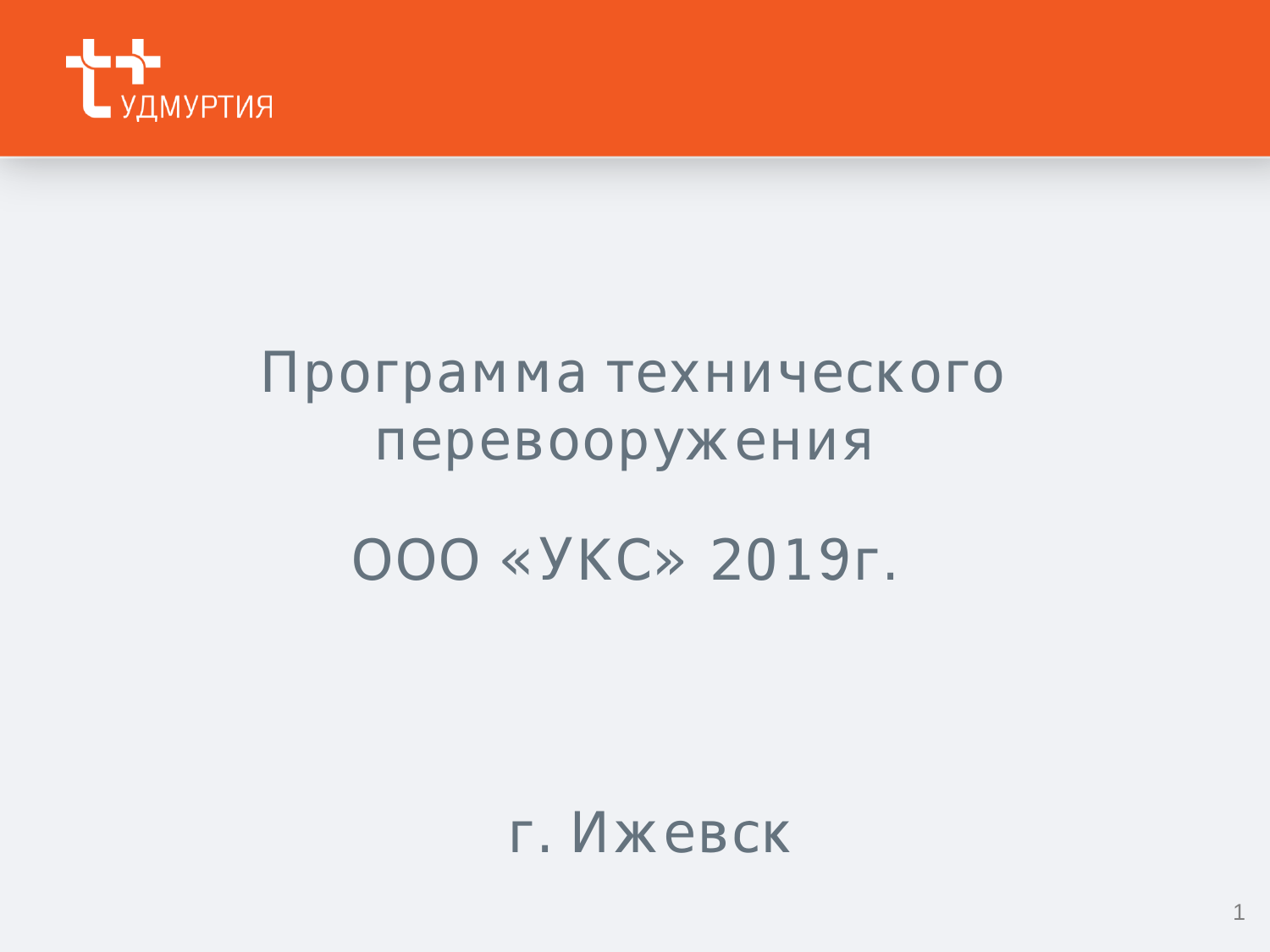

Программа технического перевооружения
ООО «УКС» 2019г.
г. Ижевск
1